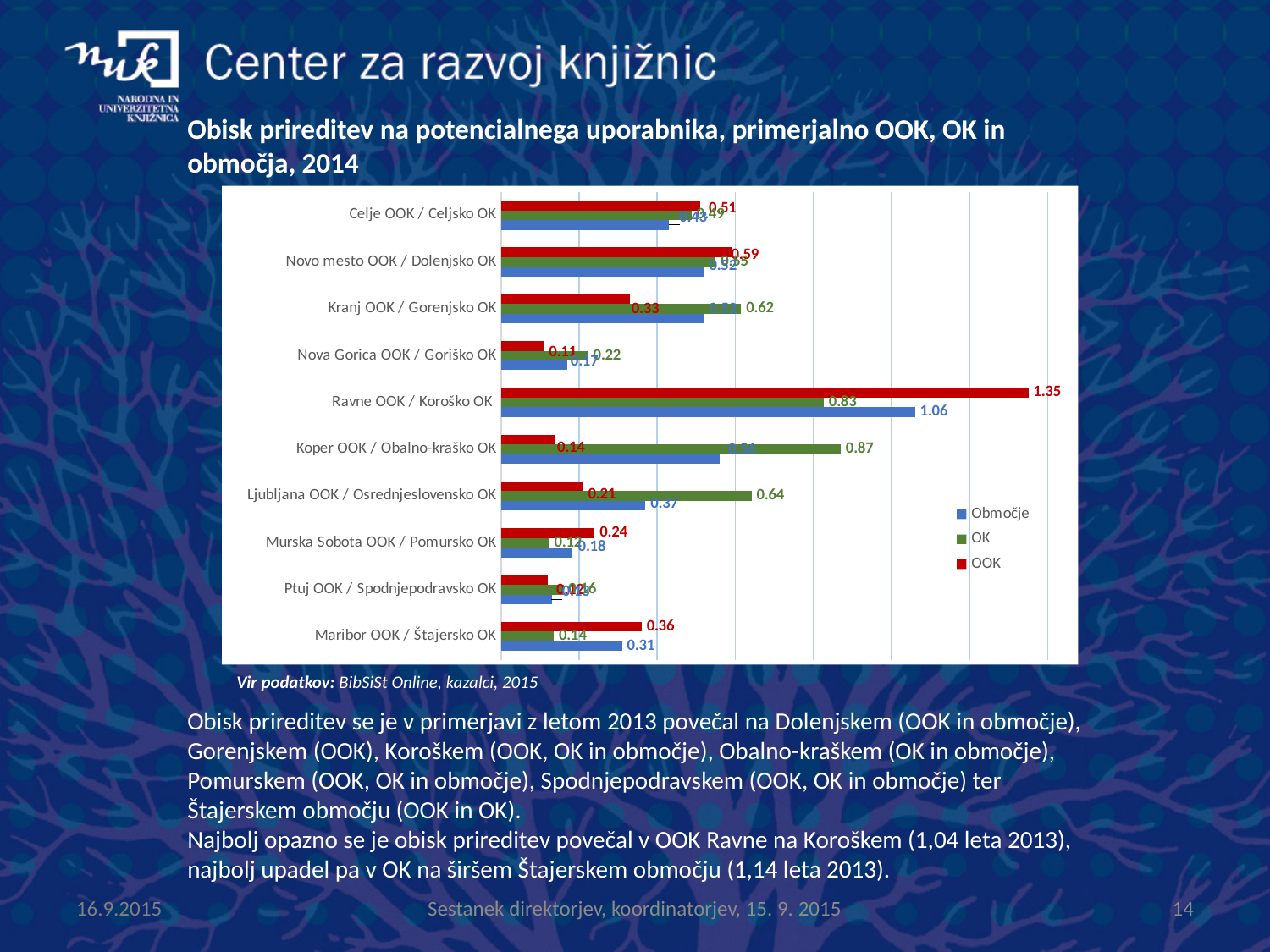

Obisk prireditev na potencialnega uporabnika, primerjalno OOK, OK in območja, 2014

### Chart

| Category | OOK | OK | Območje |
|---|---|---|---|
| Celje OOK / Celjsko OK | 0.51 | 0.488181818181818 | 0.43 |
| Novo mesto OOK / Dolenjsko OK | 0.59 | 0.55 | 0.52 |
| Kranj OOK / Gorenjsko OK | 0.33 | 0.615 | 0.52 |
| Nova Gorica OOK / Goriško OK | 0.11 | 0.223333333333333 | 0.17 |
| Ravne OOK / Koroško OK  | 1.35 | 0.826666666666667 | 1.06 |
| Koper OOK / Obalno-kraško OK | 0.14 | 0.87 | 0.56 |
| Ljubljana OOK / Osrednjeslovensko OK | 0.21 | 0.64125 | 0.37 |
| Murska Sobota OOK / Pomursko OK | 0.24 | 0.123333333333333 | 0.18 |
| Ptuj OOK / Spodnjepodravsko OK | 0.12 | 0.16 | 0.13 |
| Maribor OOK / Štajersko OK | 0.36 | 0.135 | 0.31 |
Vir podatkov: BibSiSt Online, kazalci, 2015
Obisk prireditev se je v primerjavi z letom 2013 povečal na Dolenjskem (OOK in območje), Gorenjskem (OOK), Koroškem (OOK, OK in območje), Obalno-kraškem (OK in območje), Pomurskem (OOK, OK in območje), Spodnjepodravskem (OOK, OK in območje) ter Štajerskem območju (OOK in OK).
Najbolj opazno se je obisk prireditev povečal v OOK Ravne na Koroškem (1,04 leta 2013), najbolj upadel pa v OK na širšem Štajerskem območju (1,14 leta 2013).
16.9.2015
14
Sestanek direktorjev, koordinatorjev, 15. 9. 2015